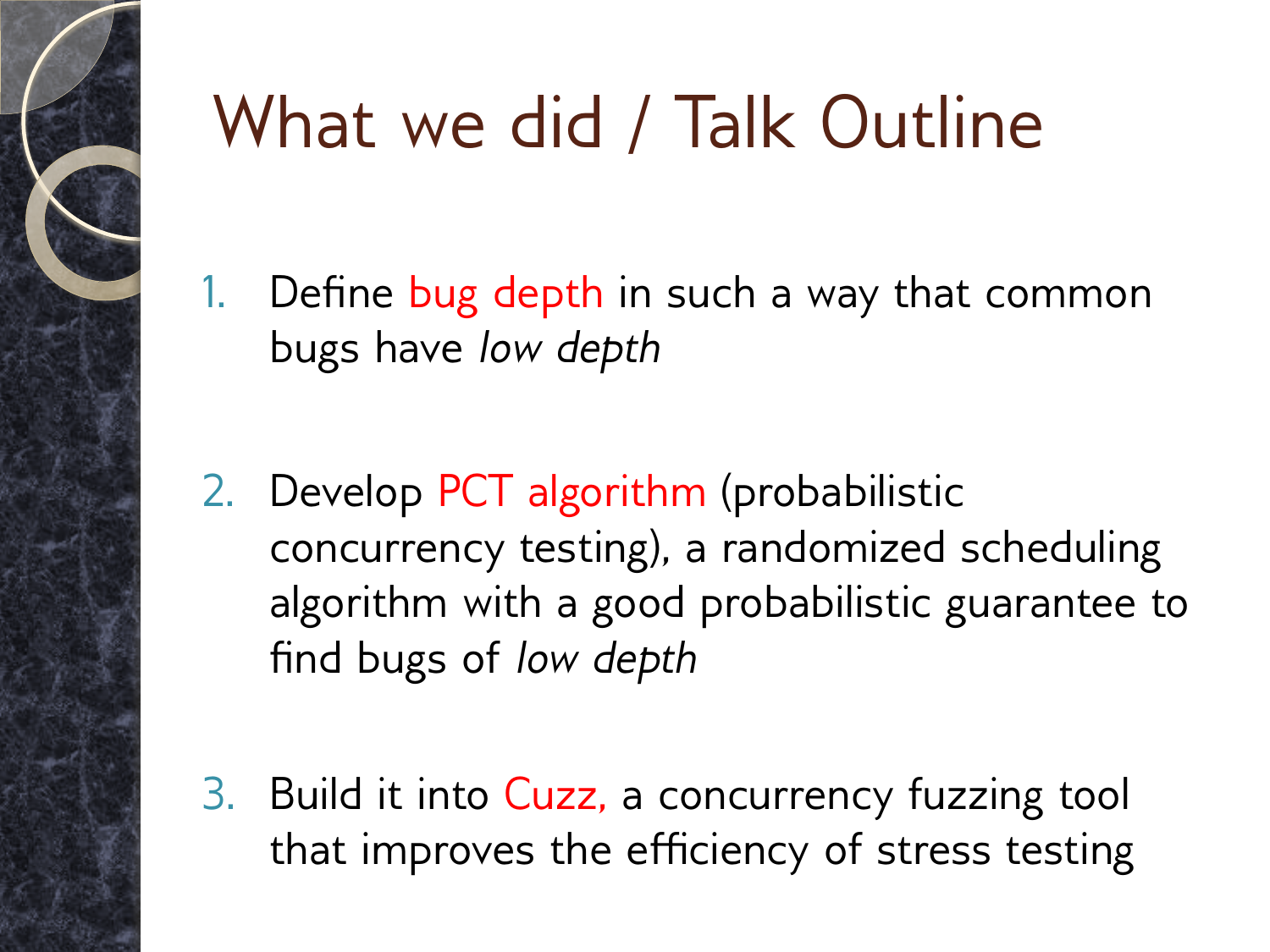

# What we did / Talk Outline

Define bug depth in such a way that common bugs have low depth

Develop PCT algorithm (probabilistic concurrency testing), a randomized scheduling algorithm with a good probabilistic guarantee to find bugs of low depth

Build it into Cuzz, a concurrency fuzzing tool that improves the efficiency of stress testing